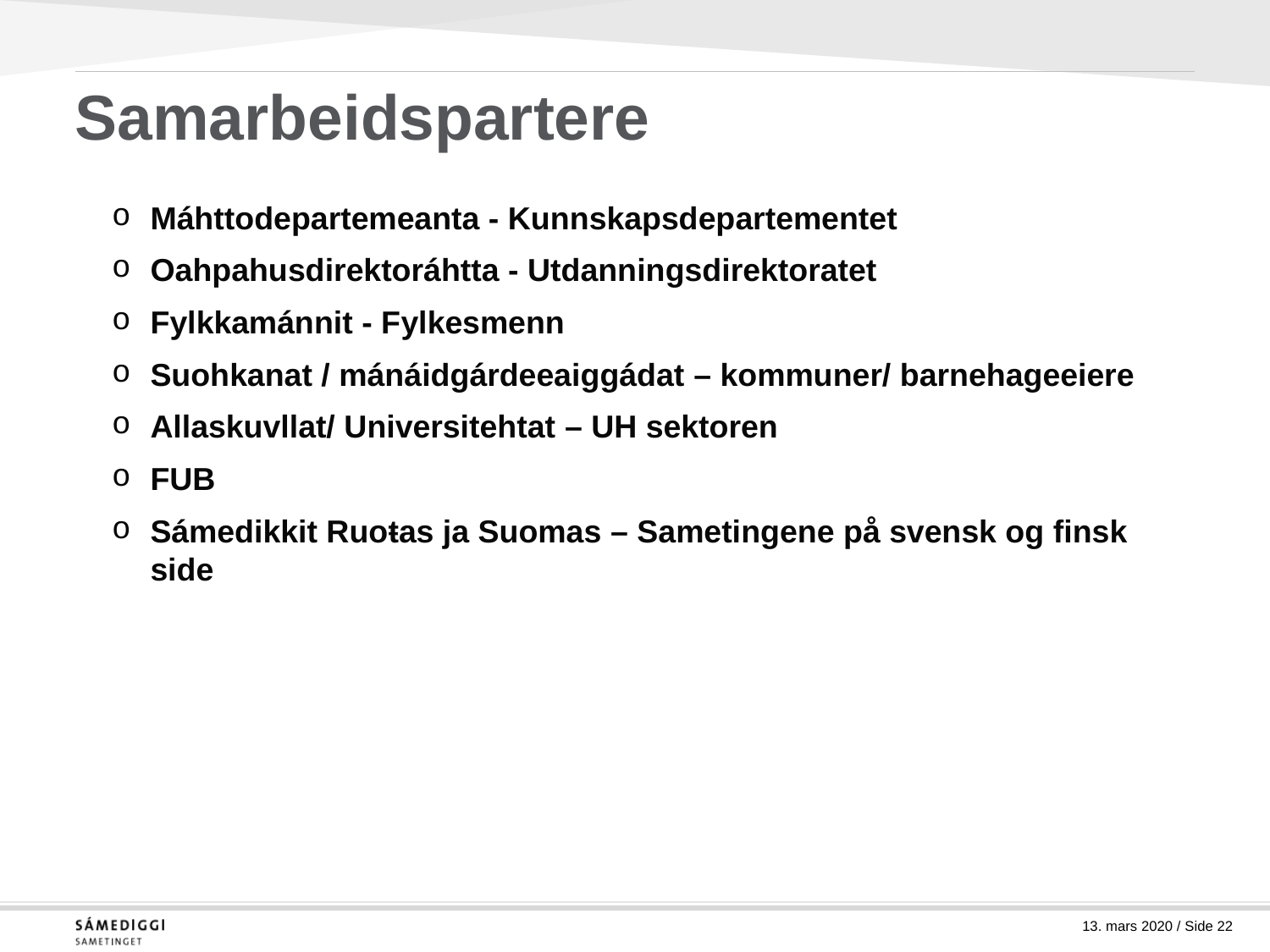

# Samarbeidspartere
Máhttodepartemeanta - Kunnskapsdepartementet
Oahpahusdirektoráhtta - Utdanningsdirektoratet
Fylkkamánnit - Fylkesmenn
Suohkanat / mánáidgárdeeaiggádat – kommuner/ barnehageeiere
Allaskuvllat/ Universitehtat – UH sektoren
FUB
Sámedikkit Ruoŧas ja Suomas – Sametingene på svensk og finsk side

13. mars 2020 / Side 22